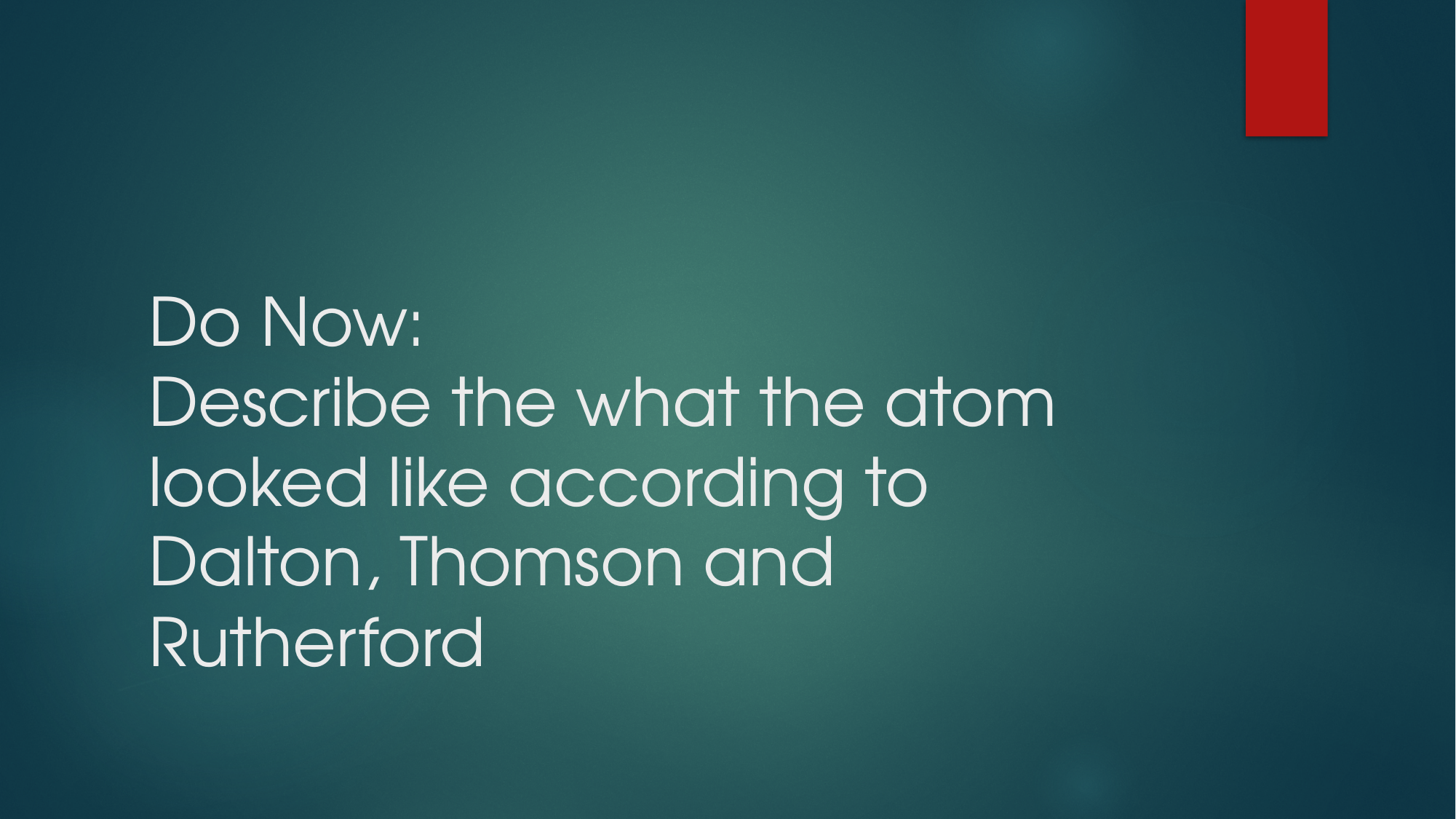

# Do Now: Describe the what the atom looked like according to Dalton, Thomson and Rutherford